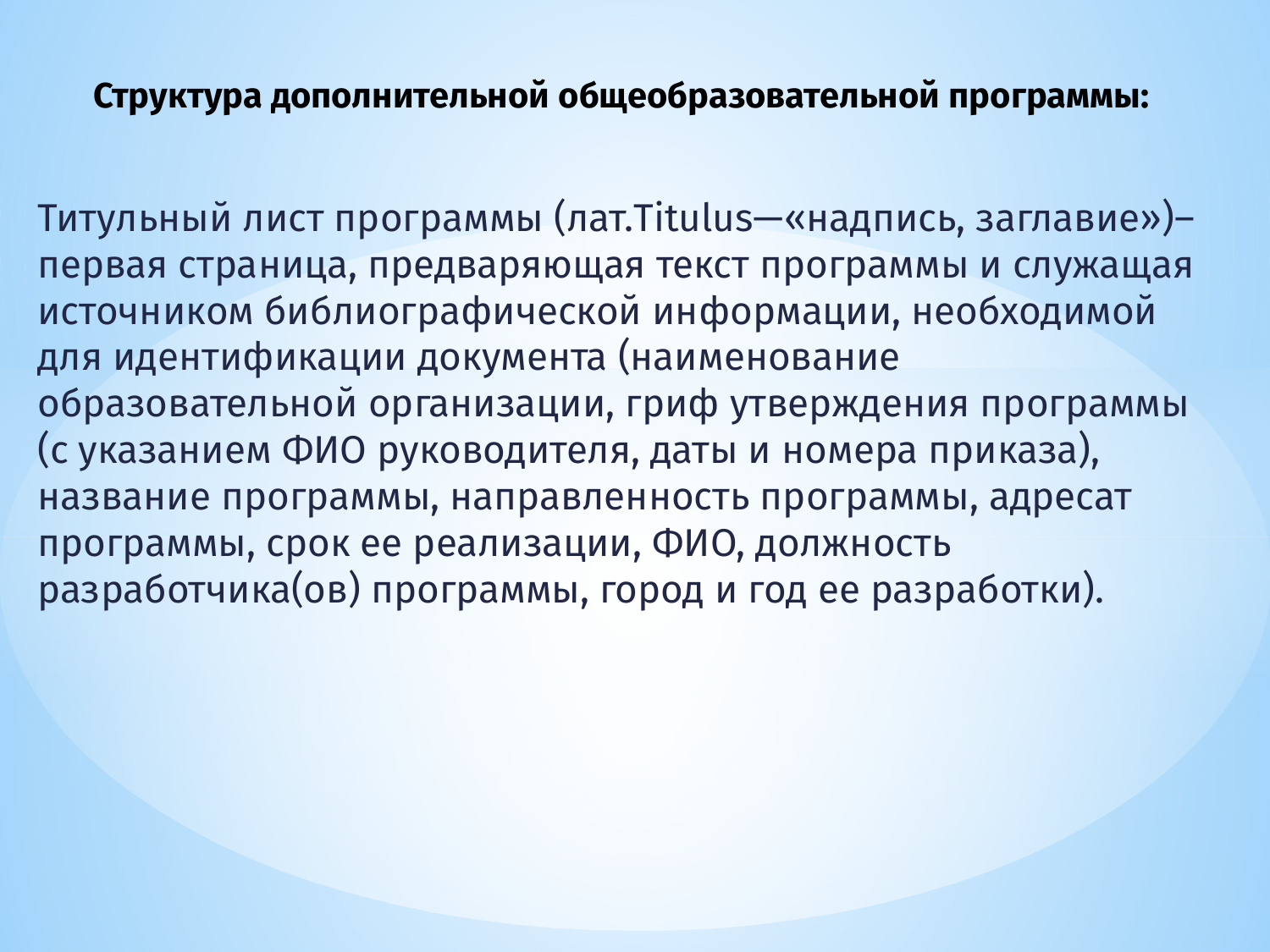

# Структура дополнительной общеобразовательной программы:
Титульный лист программы (лат.Titulus—«надпись, заглавие»)–первая страница, предваряющая текст программы и служащая источником библиографической информации, необходимой для идентификации документа (наименование образовательной организации, гриф утверждения программы (с указанием ФИО руководителя, даты и номера приказа), название программы, направленность программы, адресат программы, срок ее реализации, ФИО, должность разработчика(ов) программы, город и год ее разработки).